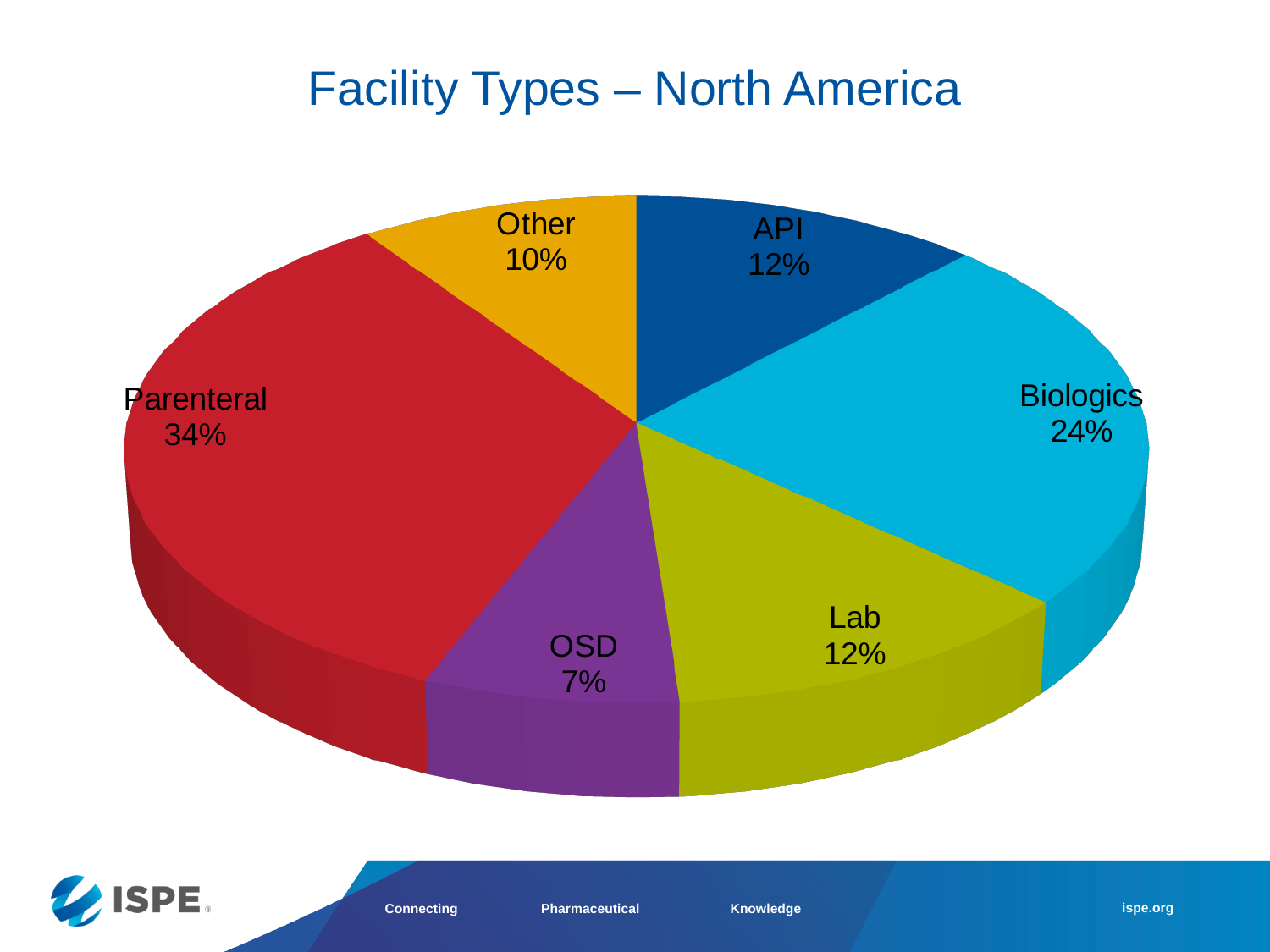

# Facility Types – North America

[unsupported chart]